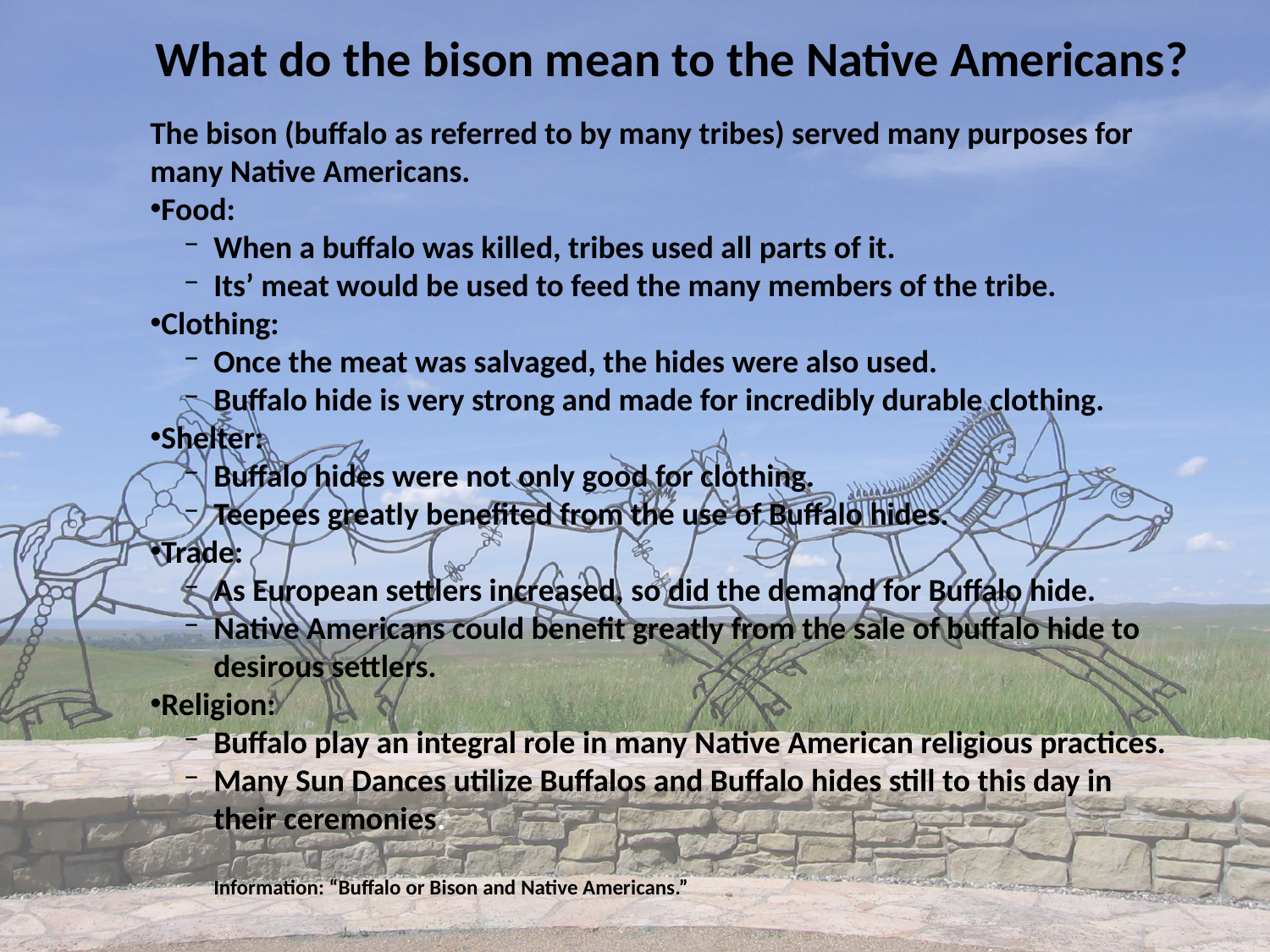

What do the bison mean to the Native Americans?
The bison (buffalo as referred to by many tribes) served many purposes for many Native Americans.
Food:
When a buffalo was killed, tribes used all parts of it.
Its’ meat would be used to feed the many members of the tribe.
Clothing:
Once the meat was salvaged, the hides were also used.
Buffalo hide is very strong and made for incredibly durable clothing.
Shelter:
Buffalo hides were not only good for clothing.
Teepees greatly benefited from the use of Buffalo hides.
Trade:
As European settlers increased, so did the demand for Buffalo hide.
Native Americans could benefit greatly from the sale of buffalo hide to desirous settlers.
Religion:
Buffalo play an integral role in many Native American religious practices.
Many Sun Dances utilize Buffalos and Buffalo hides still to this day in their ceremonies.

Information: “Buffalo or Bison and Native Americans.”